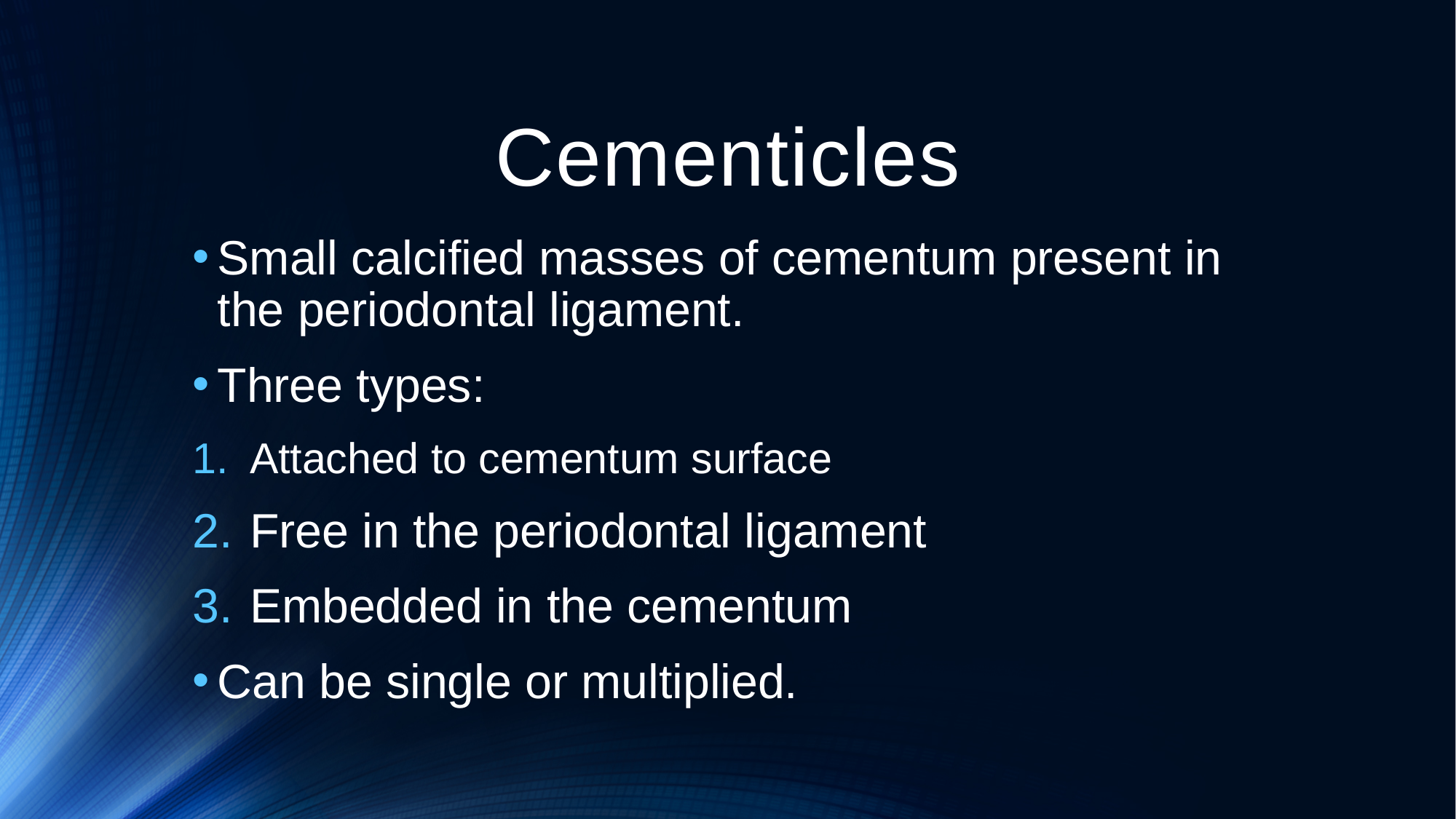

# Cementicles
Small calcified masses of cementum present in the periodontal ligament.
Three types:
Attached to cementum surface
Free in the periodontal ligament
Embedded in the cementum
Can be single or multiplied.